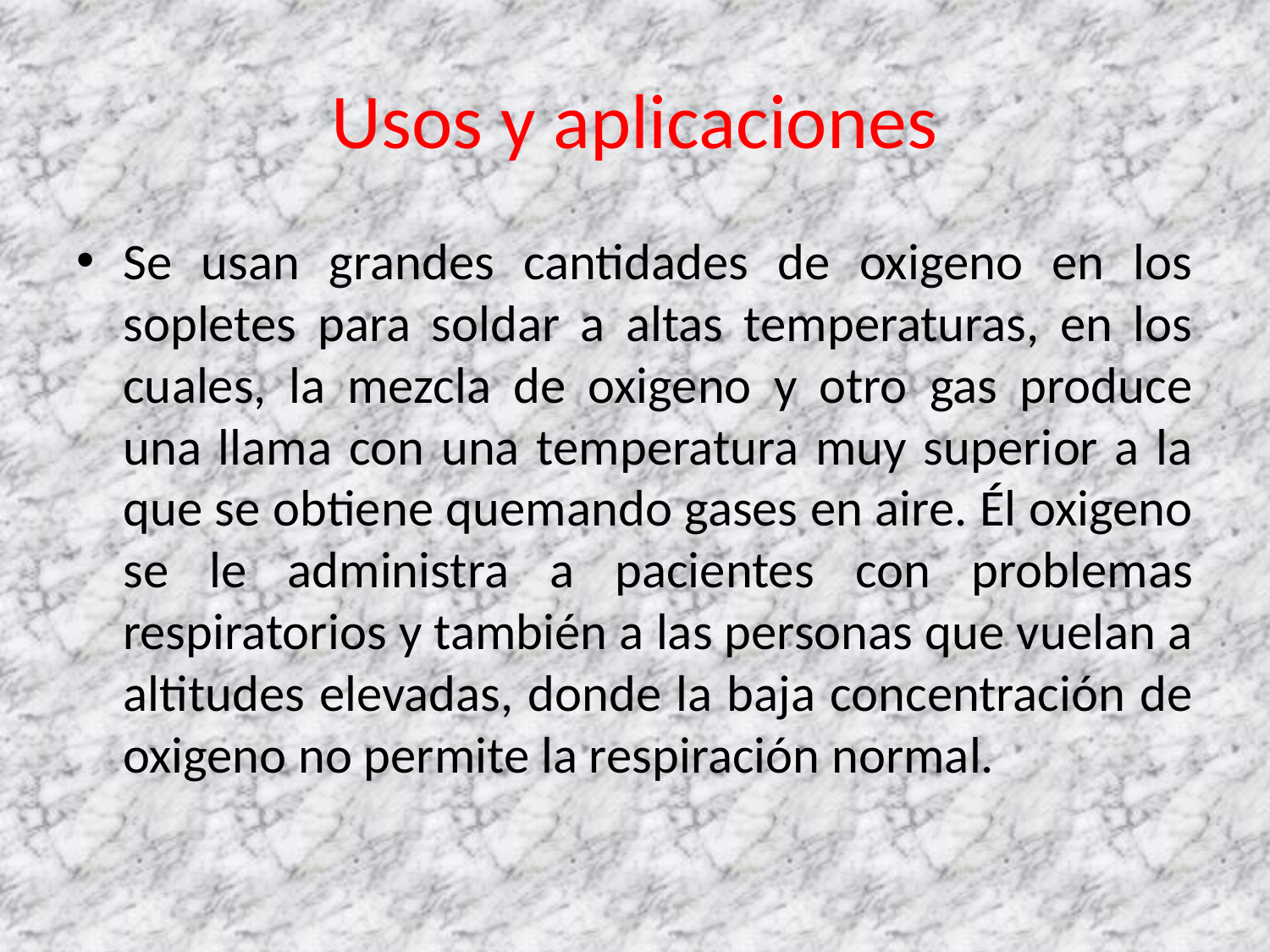

# Usos y aplicaciones
Se usan grandes cantidades de oxigeno en los sopletes para soldar a altas temperaturas, en los cuales, la mezcla de oxigeno y otro gas produce una llama con una temperatura muy superior a la que se obtiene quemando gases en aire. Él oxigeno se le administra a pacientes con problemas respiratorios y también a las personas que vuelan a altitudes elevadas, donde la baja concentración de oxigeno no permite la respiración normal.